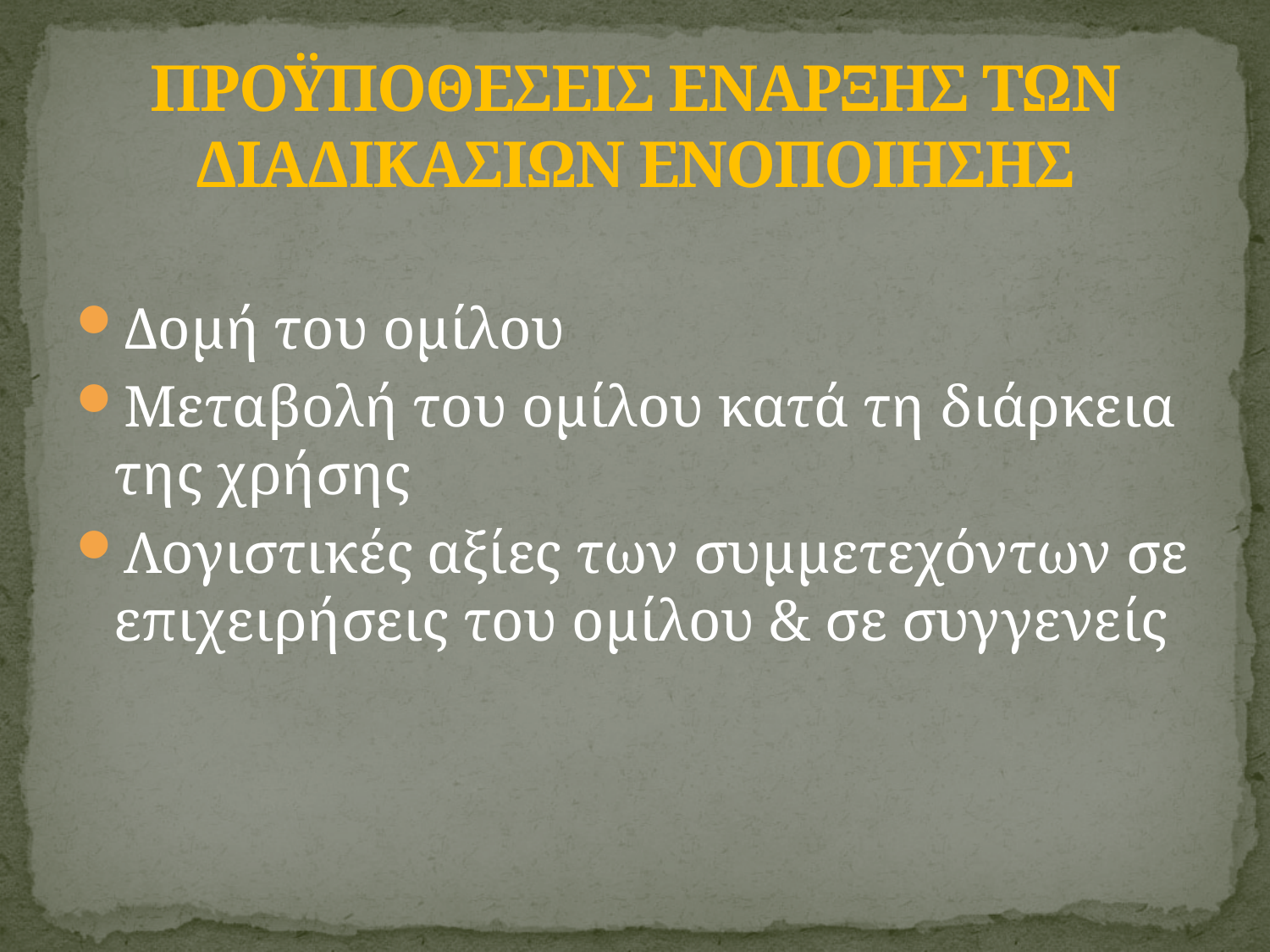

# ΠΡΟΫΠΟΘΕΣΕΙΣ ΕΝΑΡΞΗΣ ΤΩΝ ΔΙΑΔΙΚΑΣΙΩΝ ΕΝΟΠΟΙΗΣΗΣ
Δομή του ομίλου
Μεταβολή του ομίλου κατά τη διάρκεια της χρήσης
Λογιστικές αξίες των συμμετεχόντων σε επιχειρήσεις του ομίλου & σε συγγενείς